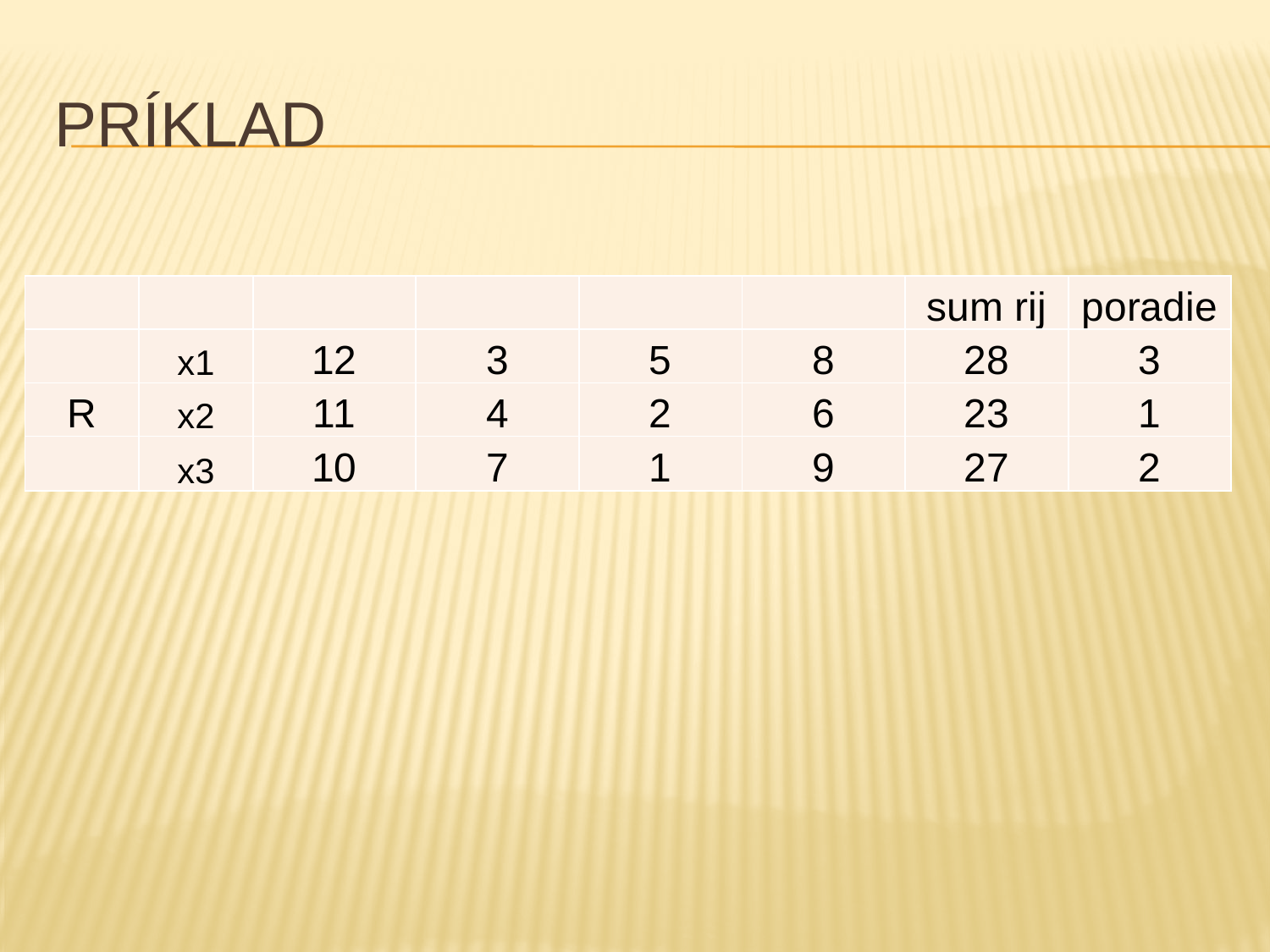

# príklad
|  |  |  |  |  |  | sum rij | poradie |
| --- | --- | --- | --- | --- | --- | --- | --- |
|  | x1 | 12 | 3 | 5 | 8 | 28 | 3 |
| R | x2 | 11 | 4 | 2 | 6 | 23 | 1 |
|  | x3 | 10 | 7 | 1 | 9 | 27 | 2 |